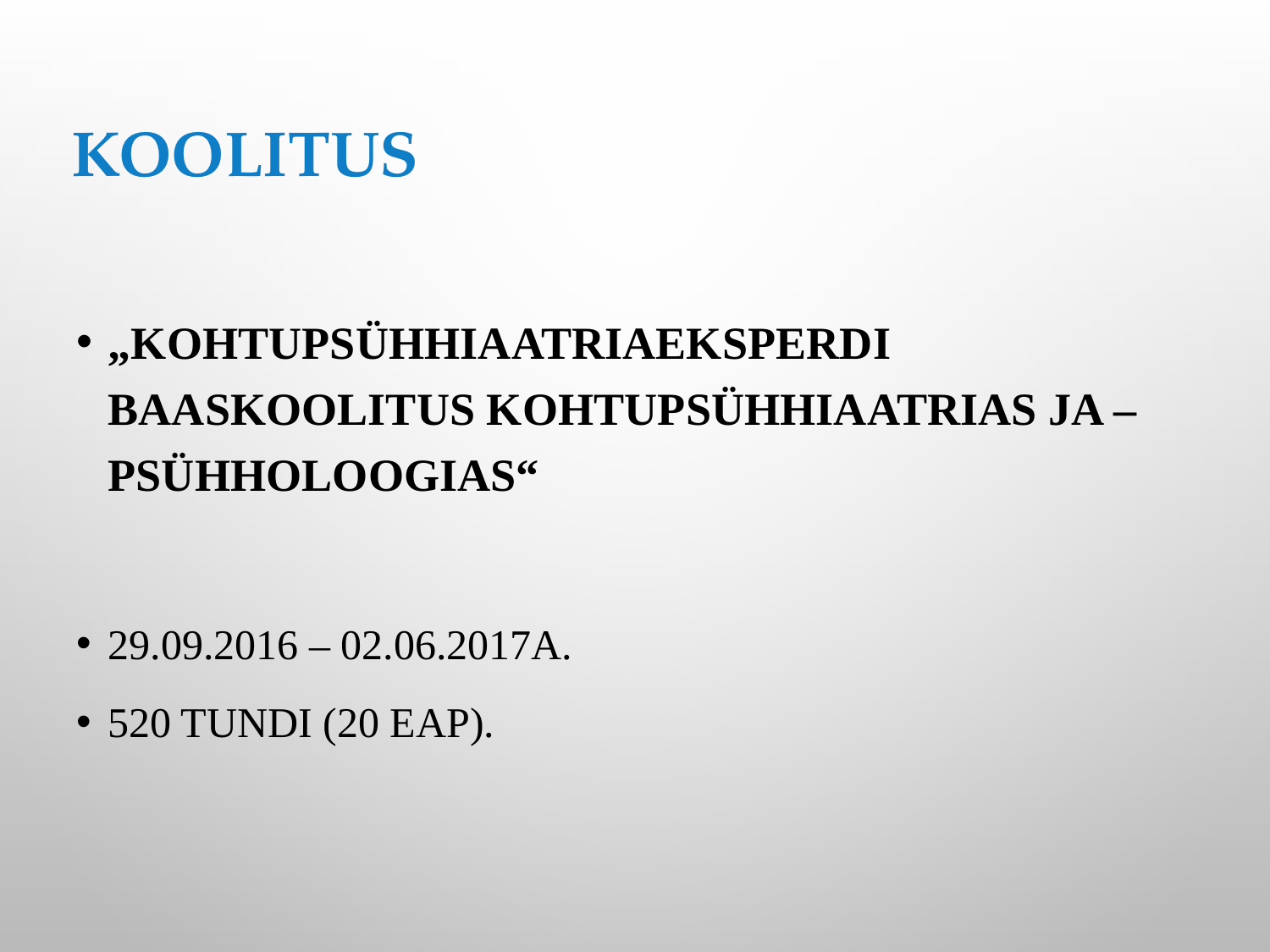

# Koolitus
„Kohtupsühhiaatriaeksperdi baaskoolitus kohtupsühhiaatrias ja –psühholoogias“

29.09.2016 – 02.06.2017a.
520 tundi (20 EAP).